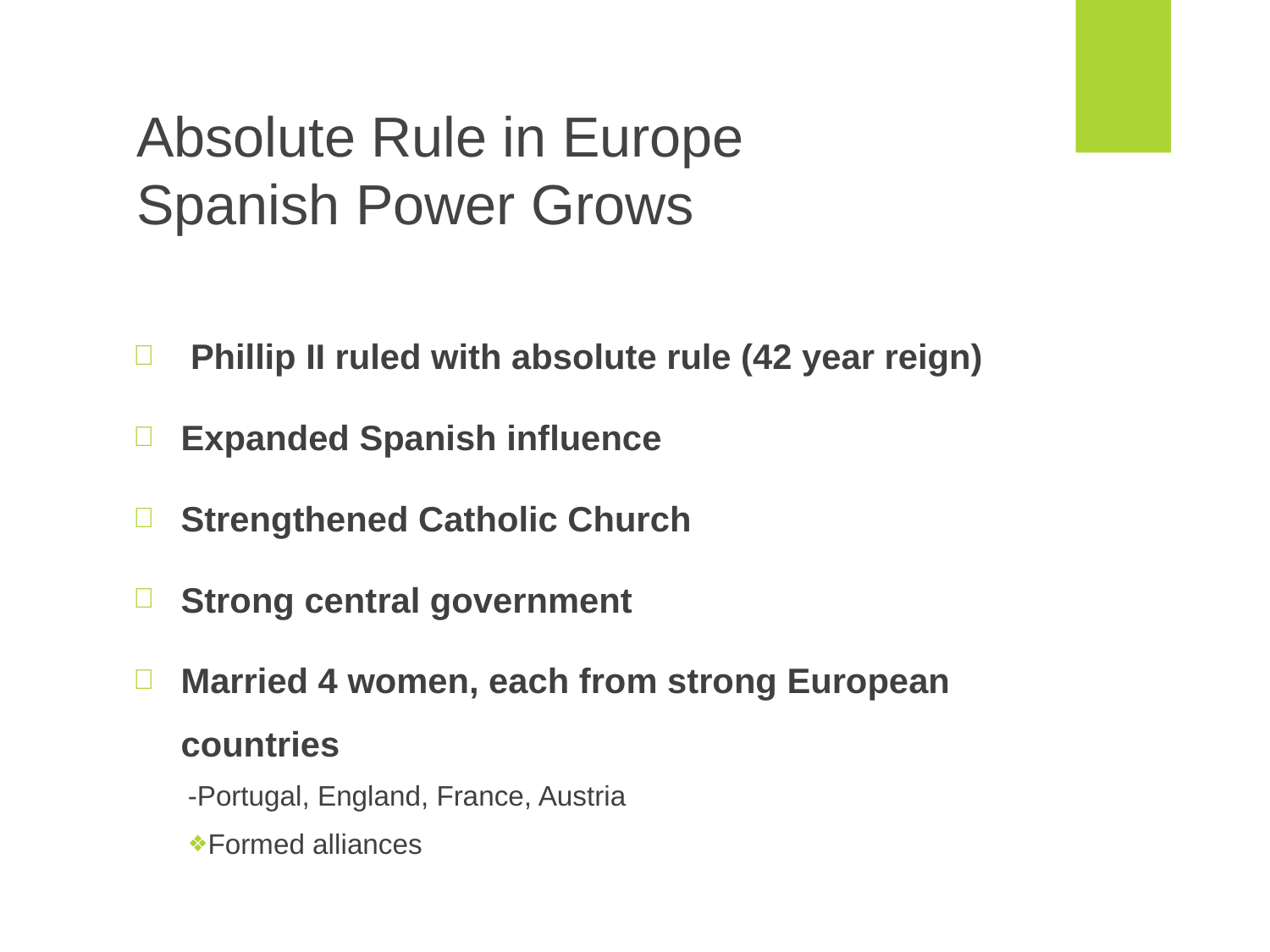

# Absolute Rule in Europe Spanish Power Grows
 Phillip II ruled with absolute rule (42 year reign)
Expanded Spanish influence
Strengthened Catholic Church
Strong central government
Married 4 women, each from strong European countries
-Portugal, England, France, Austria
Formed alliances